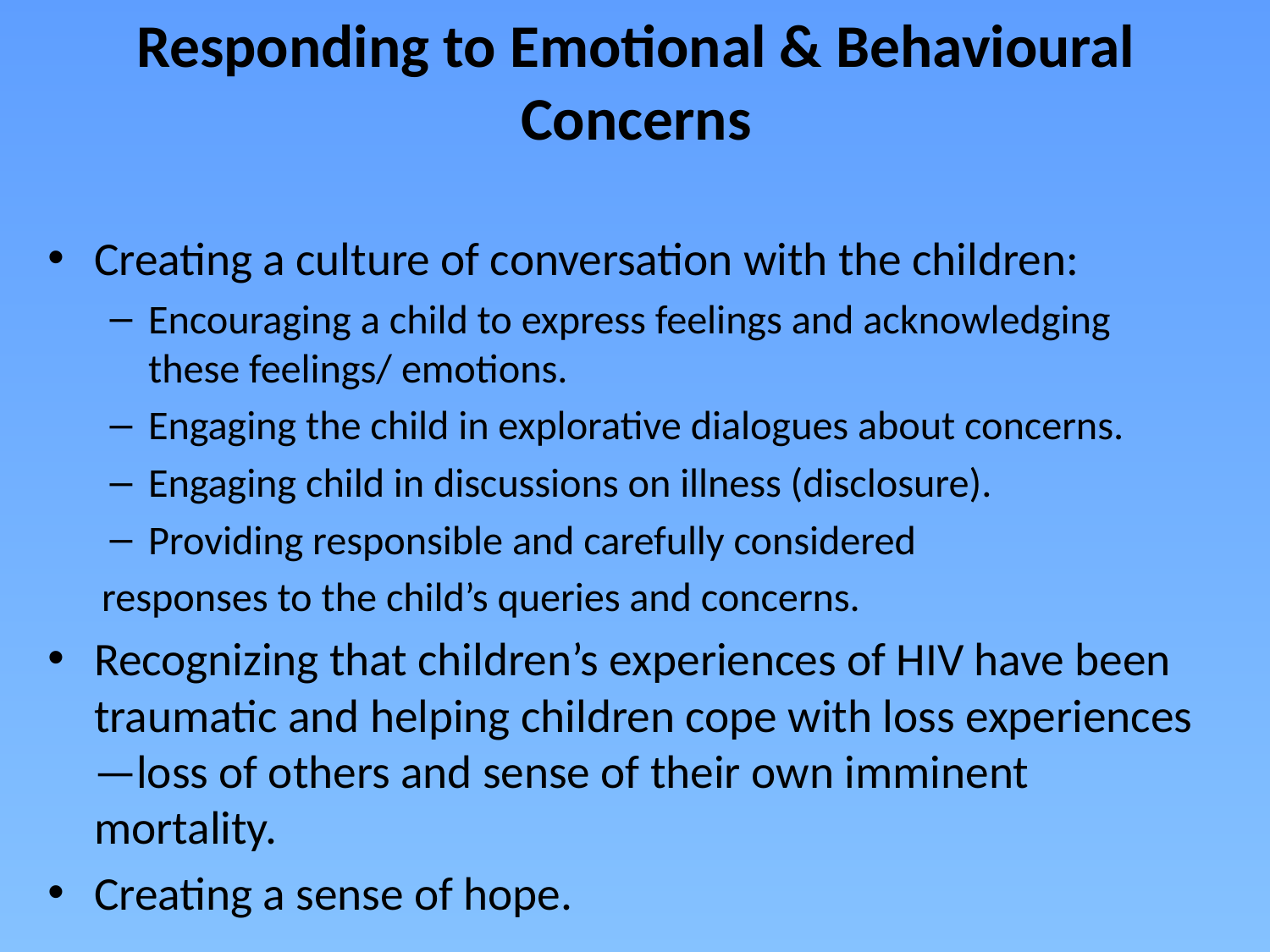

# Responding to Emotional & Behavioural Concerns
Creating a culture of conversation with the children:
Encouraging a child to express feelings and acknowledging these feelings/ emotions.
Engaging the child in explorative dialogues about concerns.
Engaging child in discussions on illness (disclosure).
Providing responsible and carefully considered
responses to the child’s queries and concerns.
Recognizing that children’s experiences of HIV have been traumatic and helping children cope with loss experiences—loss of others and sense of their own imminent mortality.
Creating a sense of hope.